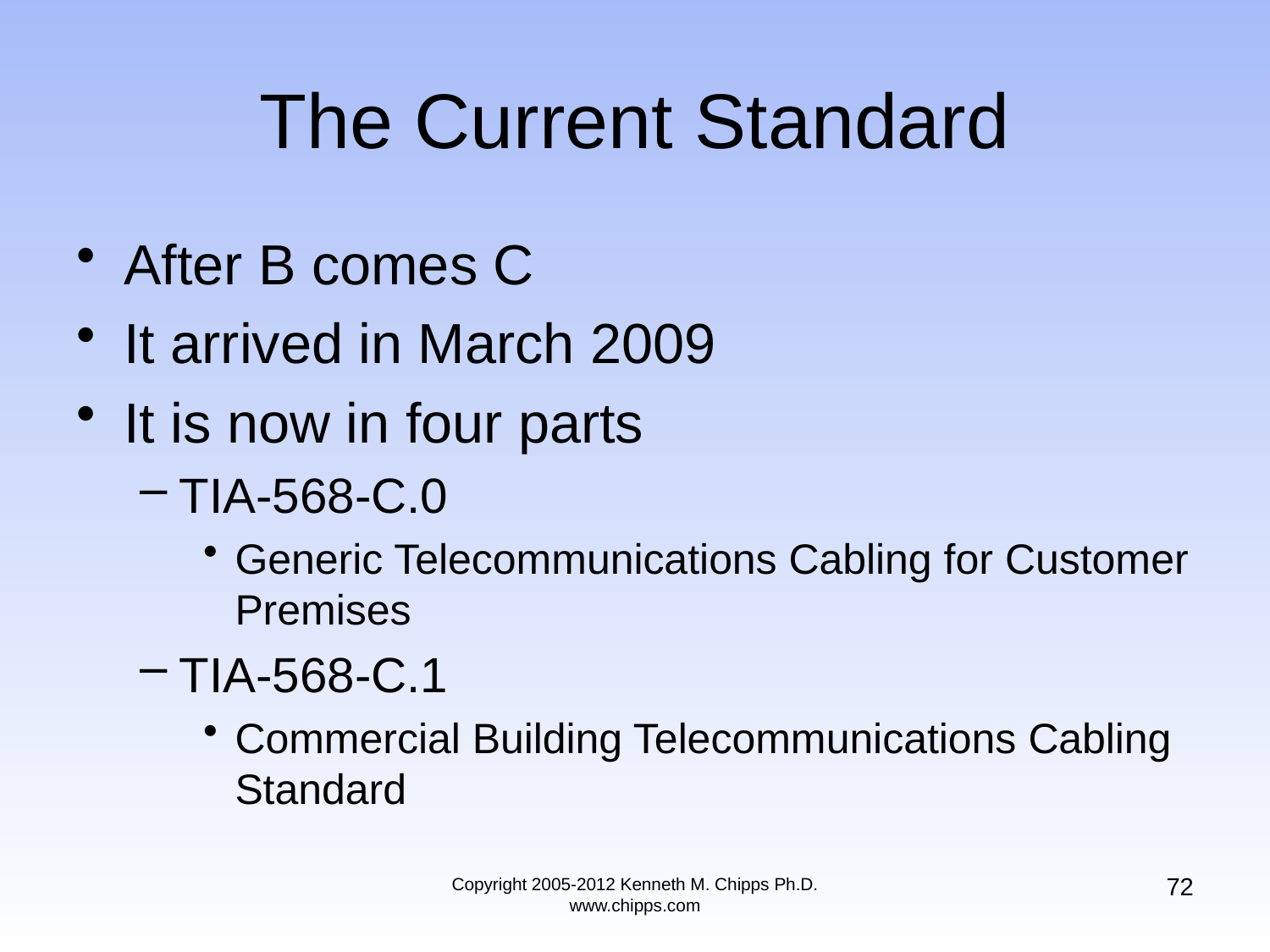

# The Current Standard
After B comes C
It arrived in March 2009
It is now in four parts
TIA-568-C.0
Generic Telecommunications Cabling for Customer Premises
TIA-568-C.1
Commercial Building Telecommunications Cabling Standard
72
Copyright 2005-2012 Kenneth M. Chipps Ph.D. www.chipps.com